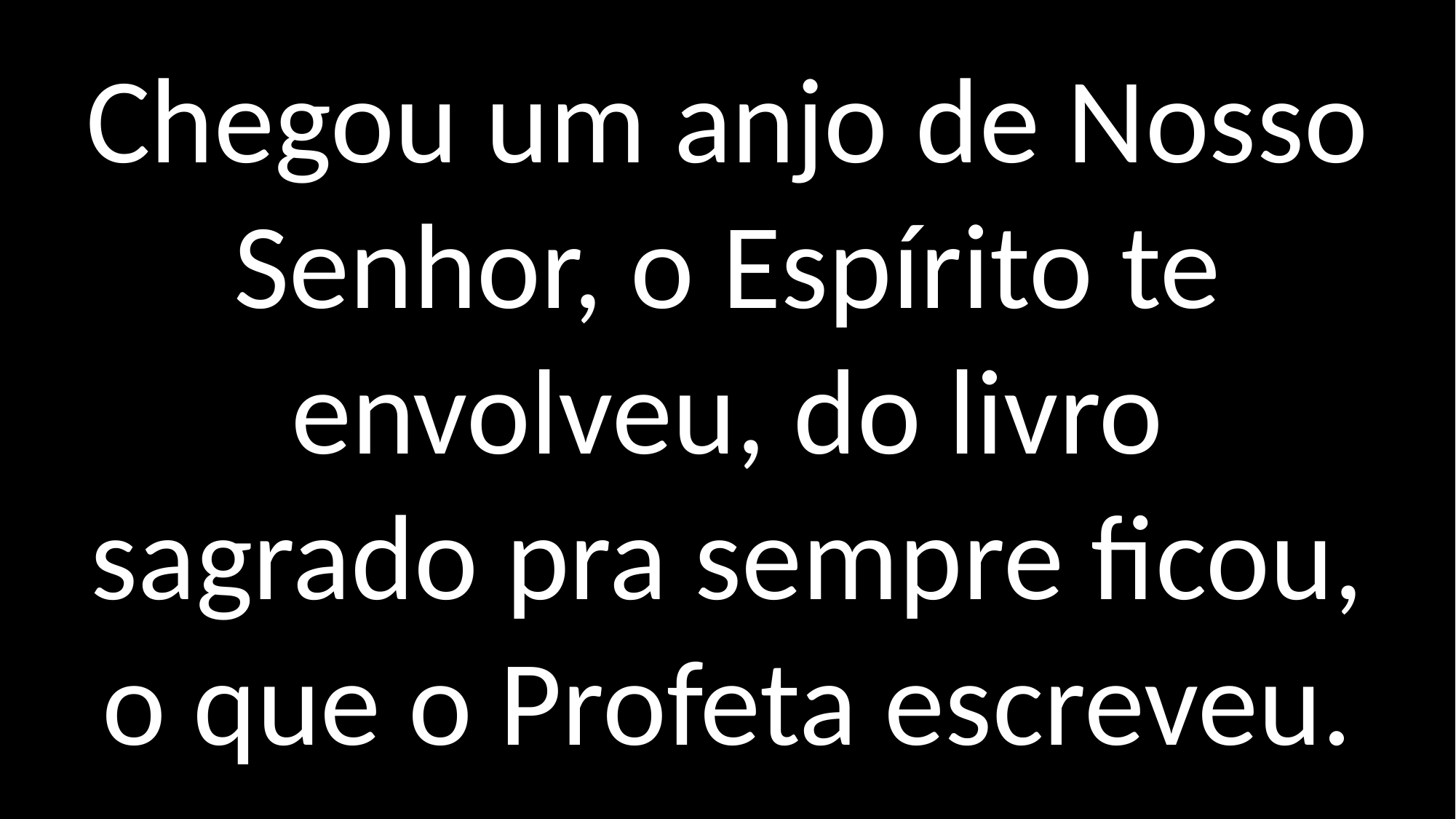

Chegou um anjo de Nosso Senhor, o Espírito te envolveu, do livro
sagrado pra sempre ficou,
o que o Profeta escreveu.